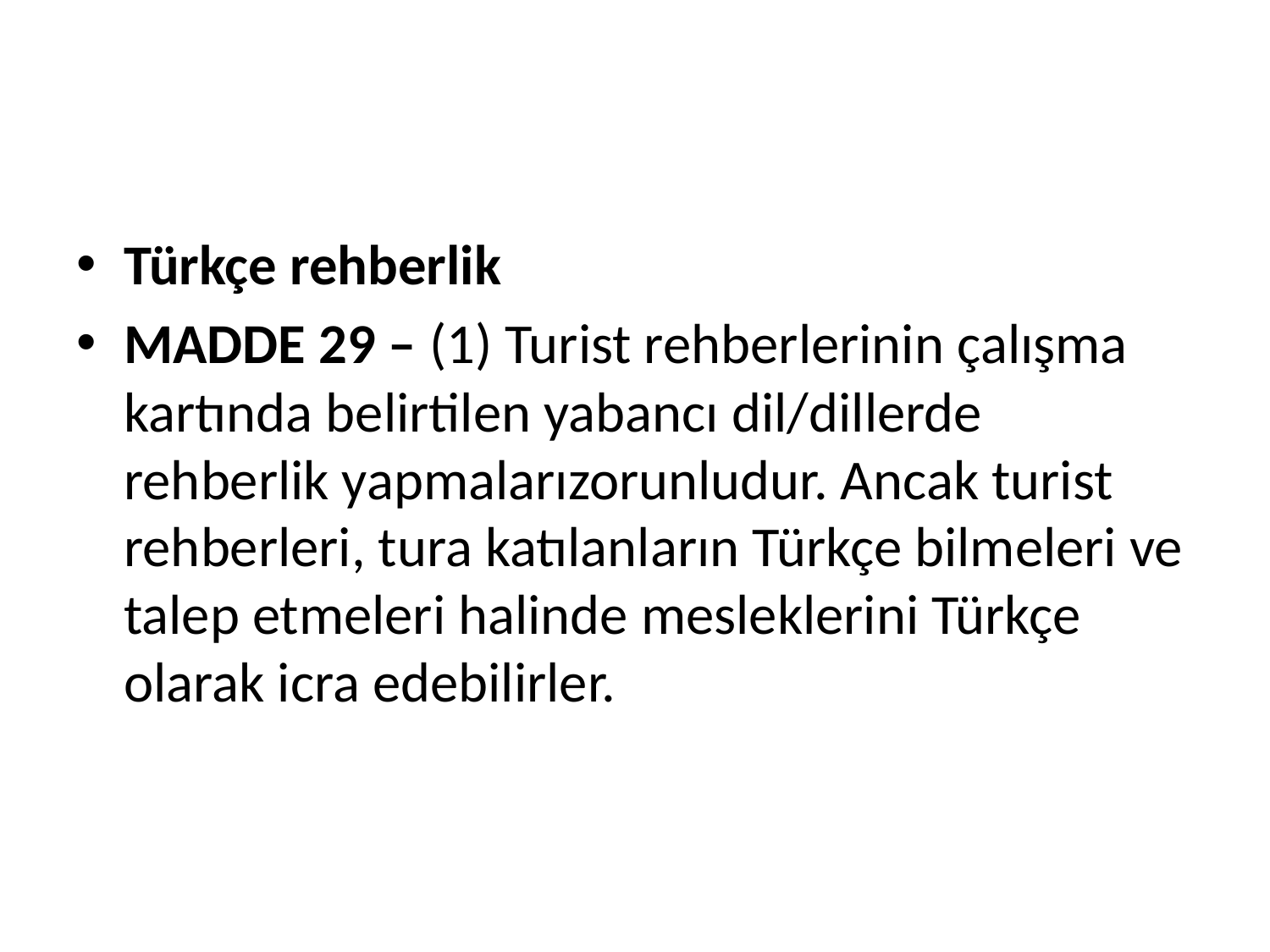

#
Türkçe rehberlik
MADDE 29 – (1) Turist rehberlerinin çalışma kartında belirtilen yabancı dil/dillerde rehberlik yapmalarızorunludur. Ancak turist rehberleri, tura katılanların Türkçe bilmeleri ve talep etmeleri halinde mesleklerini Türkçe olarak icra edebilirler.